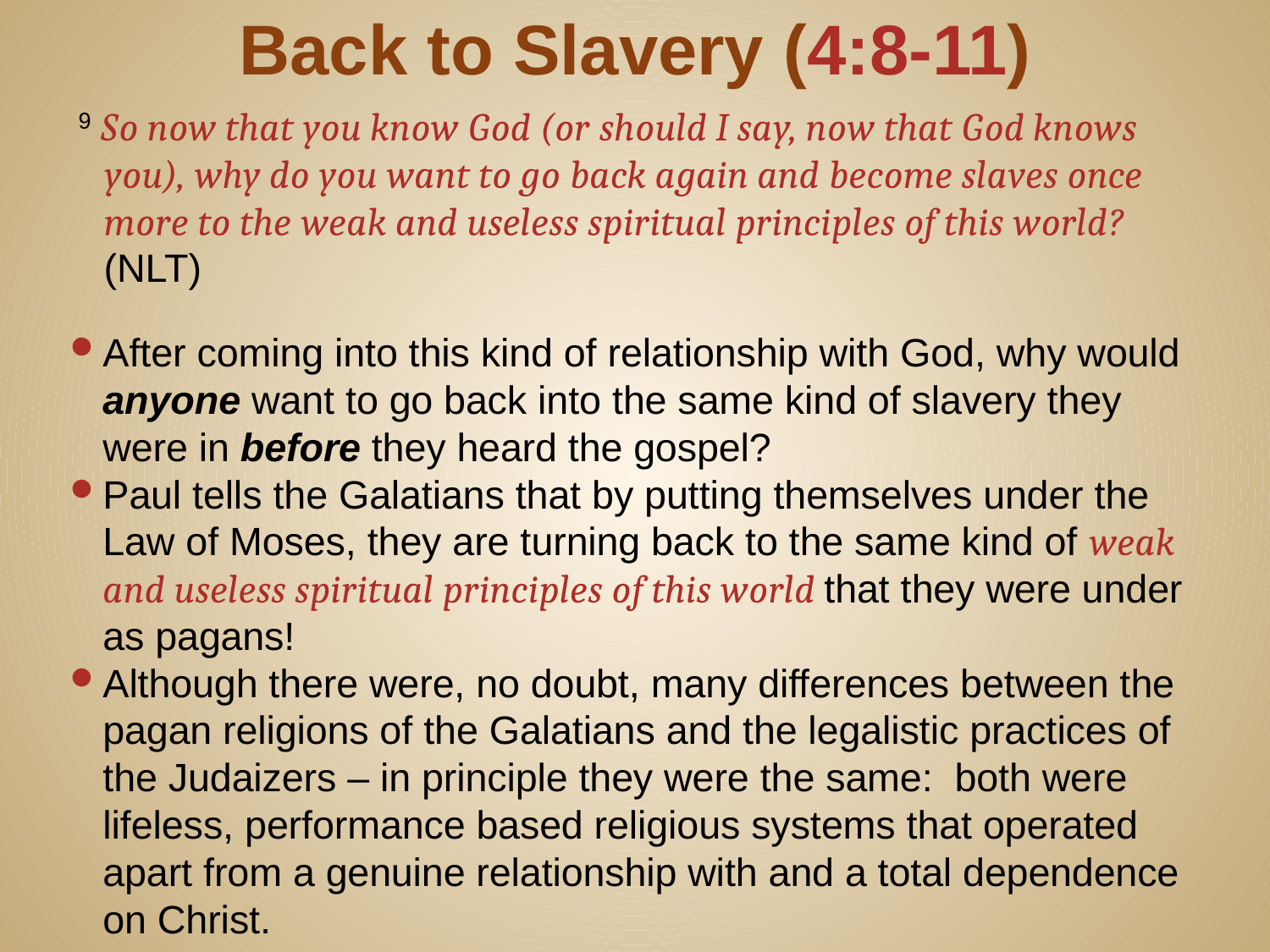

# Back to Slavery (4:8-11)
 9 So now that you know God (or should I say, now that God knows you), why do you want to go back again and become slaves once more to the weak and useless spiritual principles of this world? (NLT)

After coming into this kind of relationship with God, why would anyone want to go back into the same kind of slavery they were in before they heard the gospel?
Paul tells the Galatians that by putting themselves under the Law of Moses, they are turning back to the same kind of weak and useless spiritual principles of this world that they were under as pagans!
Although there were, no doubt, many differences between the pagan religions of the Galatians and the legalistic practices of the Judaizers – in principle they were the same:  both were lifeless, performance based religious systems that operated apart from a genuine relationship with and a total dependence on Christ.